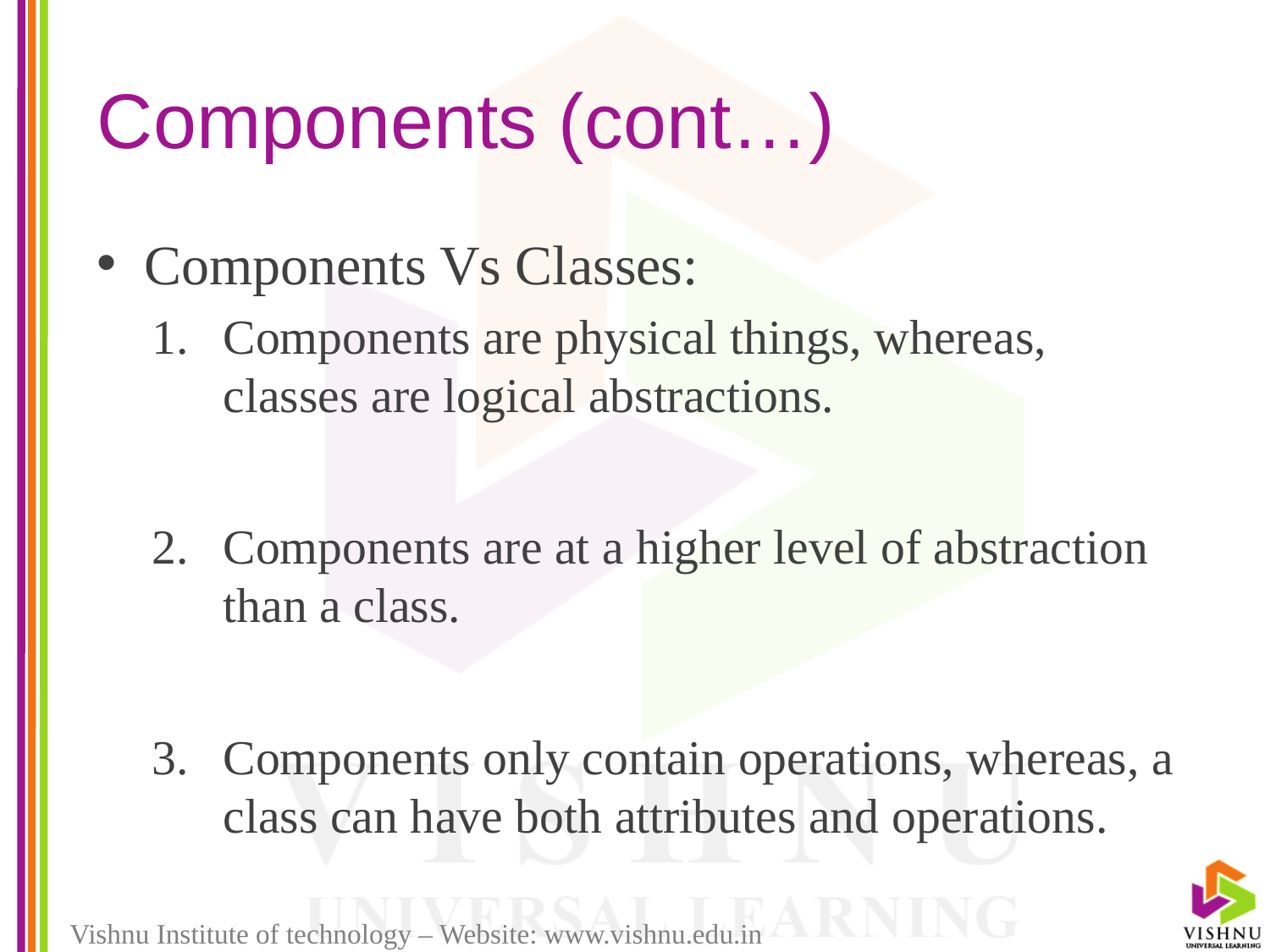

# Components (cont…)
Components Vs Classes:
Components are physical things, whereas, classes are logical abstractions.

Components are at a higher level of abstraction than a class.

Components only contain operations, whereas, a class can have both attributes and operations.